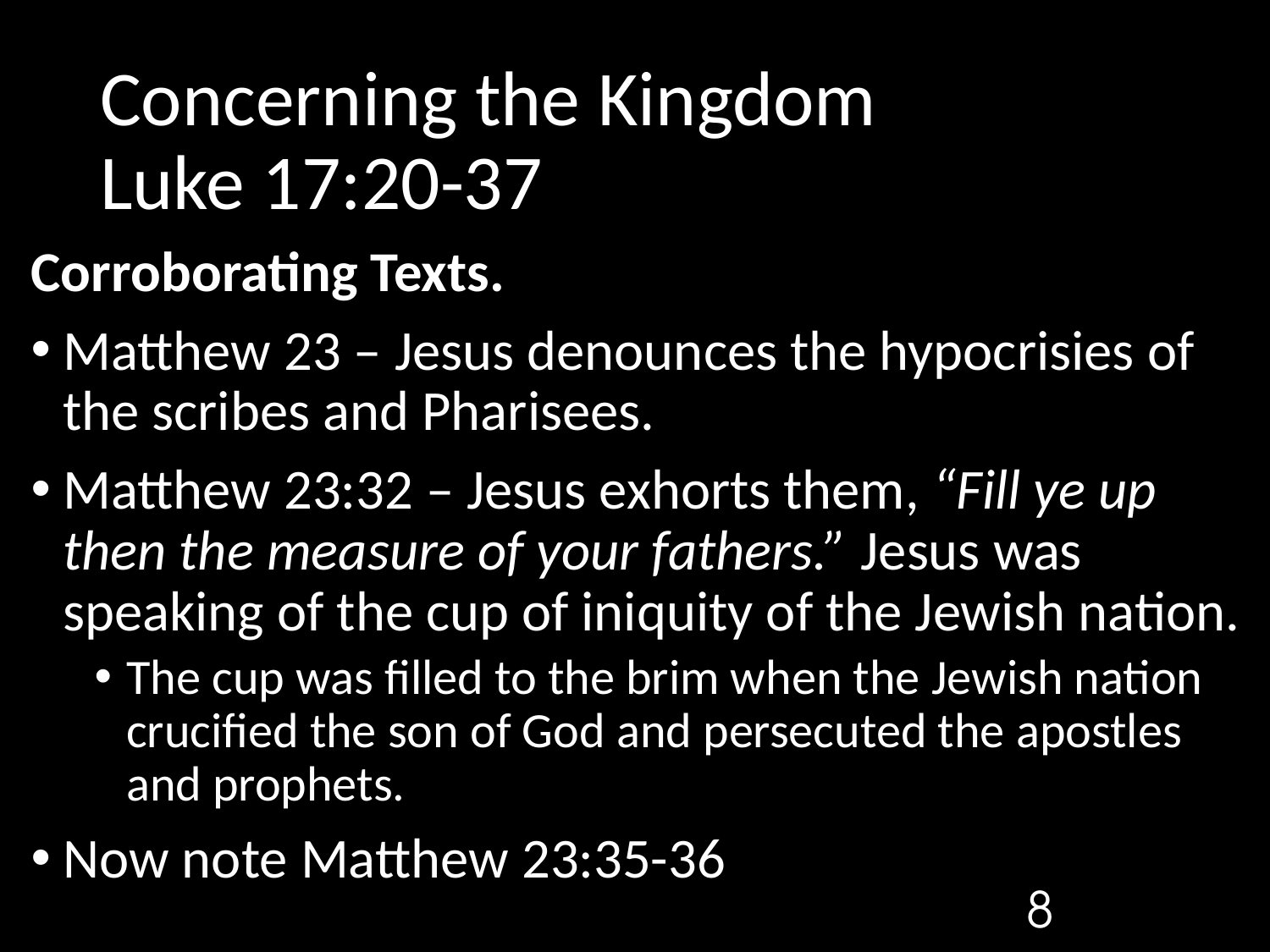

# Concerning the Kingdom Luke 17:20-37
Corroborating Texts.
Matthew 23 – Jesus denounces the hypocrisies of the scribes and Pharisees.
Matthew 23:32 – Jesus exhorts them, “Fill ye up then the measure of your fathers.” Jesus was speaking of the cup of iniquity of the Jewish nation.
The cup was filled to the brim when the Jewish nation crucified the son of God and persecuted the apostles and prophets.
Now note Matthew 23:35-36
8